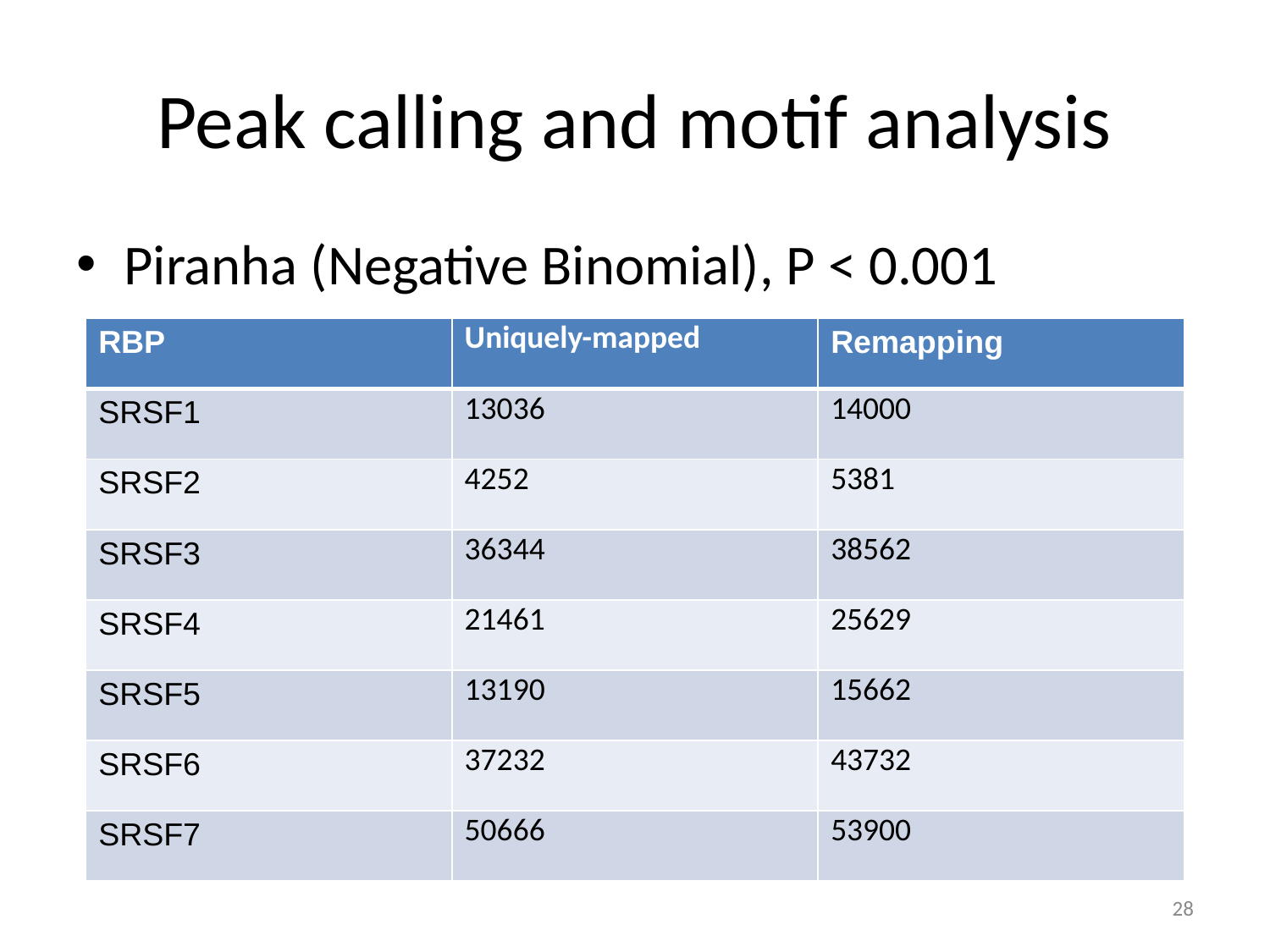

# Peak calling and motif analysis
Piranha (Negative Binomial), P < 0.001
| RBP | Uniquely-mapped | Remapping |
| --- | --- | --- |
| SRSF1 | 13036 | 14000 |
| SRSF2 | 4252 | 5381 |
| SRSF3 | 36344 | 38562 |
| SRSF4 | 21461 | 25629 |
| SRSF5 | 13190 | 15662 |
| SRSF6 | 37232 | 43732 |
| SRSF7 | 50666 | 53900 |
28